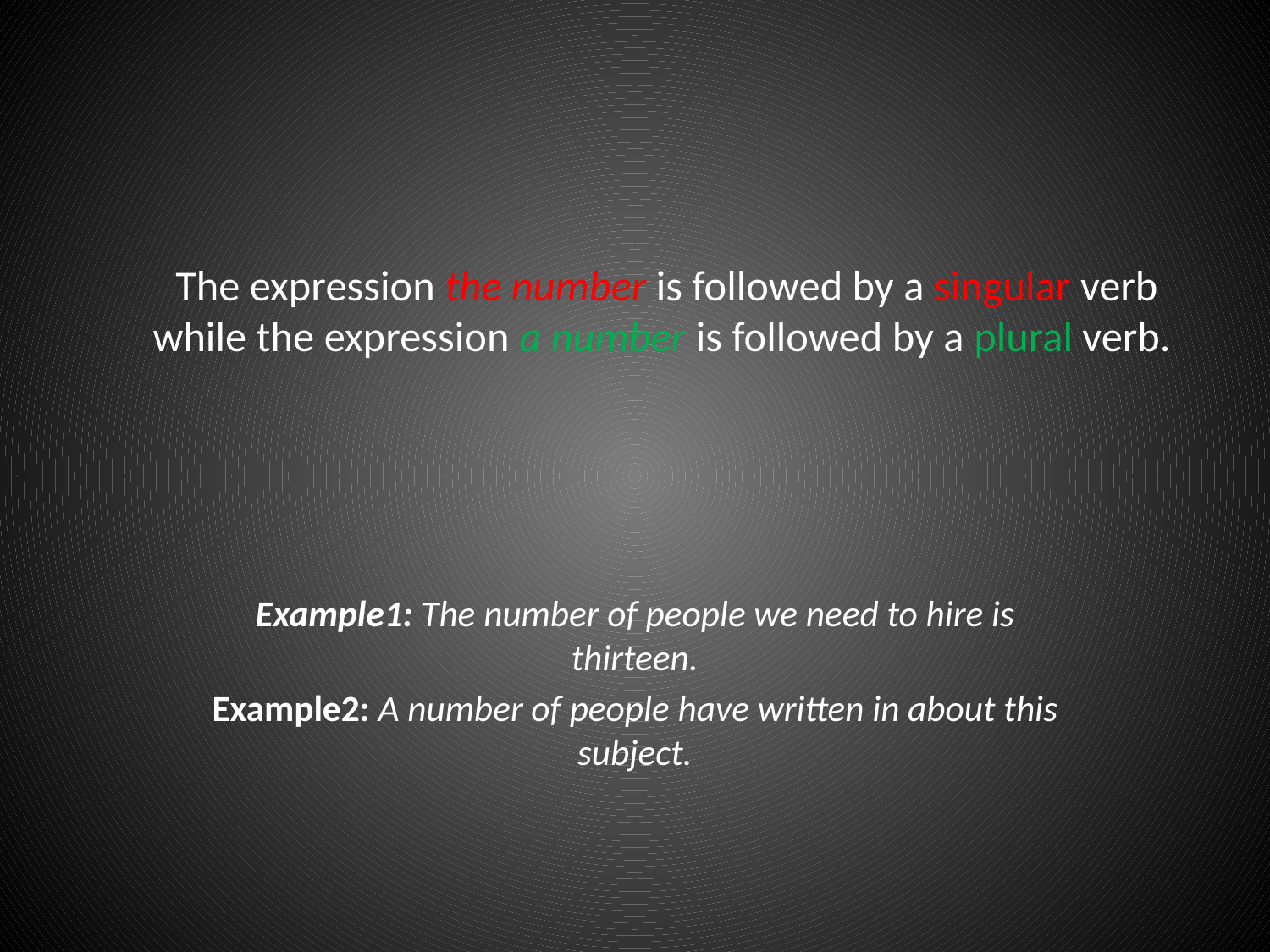

# The expression the number is followed by a singular verb while the expression a number is followed by a plural verb.
Example1: The number of people we need to hire is thirteen.
Example2: A number of people have written in about this subject.